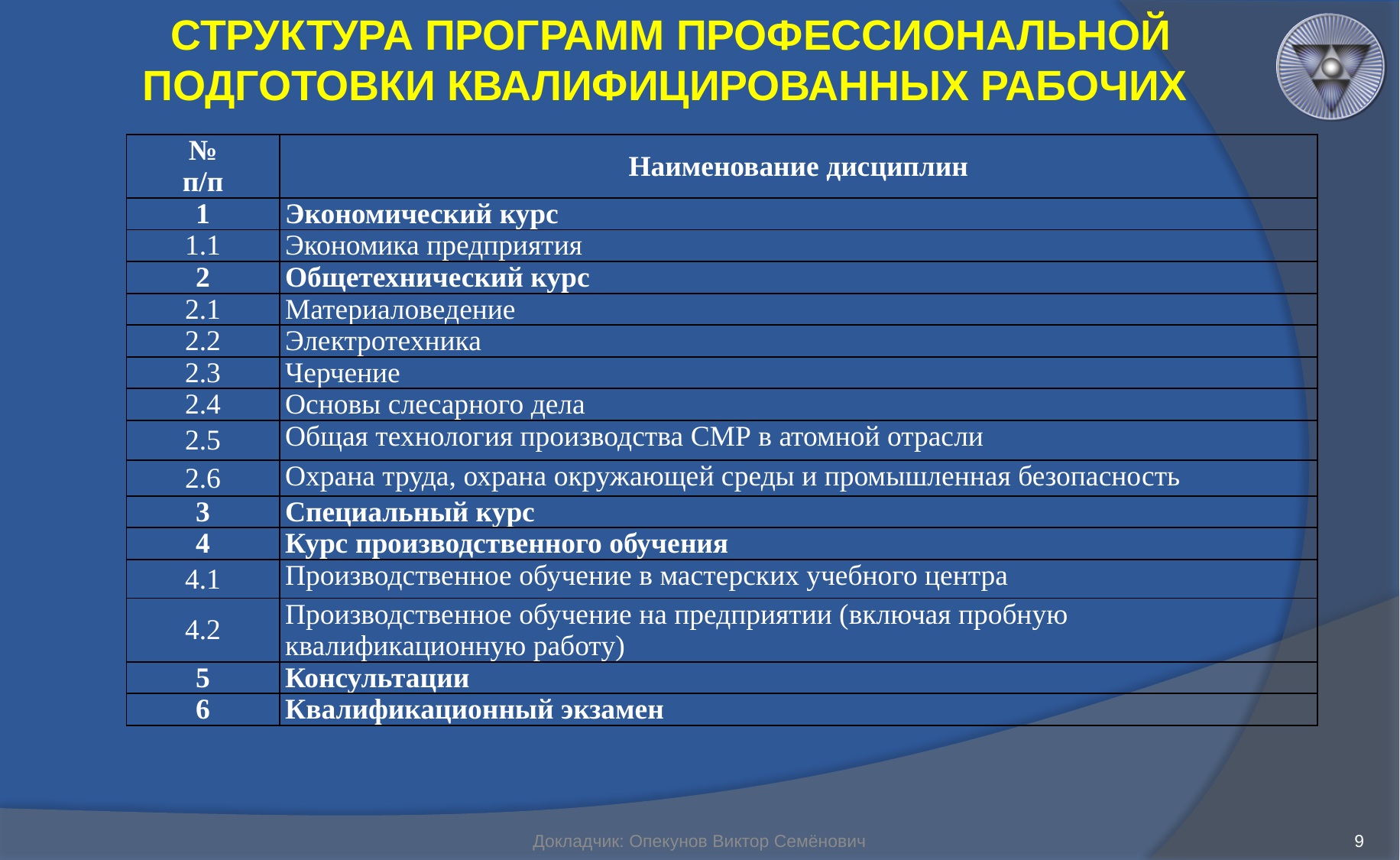

СТРУКТУРА ПРОГРАММ ПРОФЕССИОНАЛЬНОЙ ПОДГОТОВКИ КВАЛИФИЦИРОВАННЫХ РАБОЧИХ
| № п/п | Наименование дисциплин |
| --- | --- |
| 1 | Экономический курс |
| 1.1 | Экономика предприятия |
| 2 | Общетехнический курс |
| 2.1 | Материаловедение |
| 2.2 | Электротехника |
| 2.3 | Черчение |
| 2.4 | Основы слесарного дела |
| 2.5 | Общая технология производства СМР в атомной отрасли |
| 2.6 | Охрана труда, охрана окружающей среды и промышленная безопасность |
| 3 | Специальный курс |
| 4 | Курс производственного обучения |
| 4.1 | Производственное обучение в мастерских учебного центра |
| 4.2 | Производственное обучение на предприятии (включая пробную квалификационную работу) |
| 5 | Консультации |
| 6 | Квалификационный экзамен |
Докладчик: Опекунов Виктор Семёнович
9